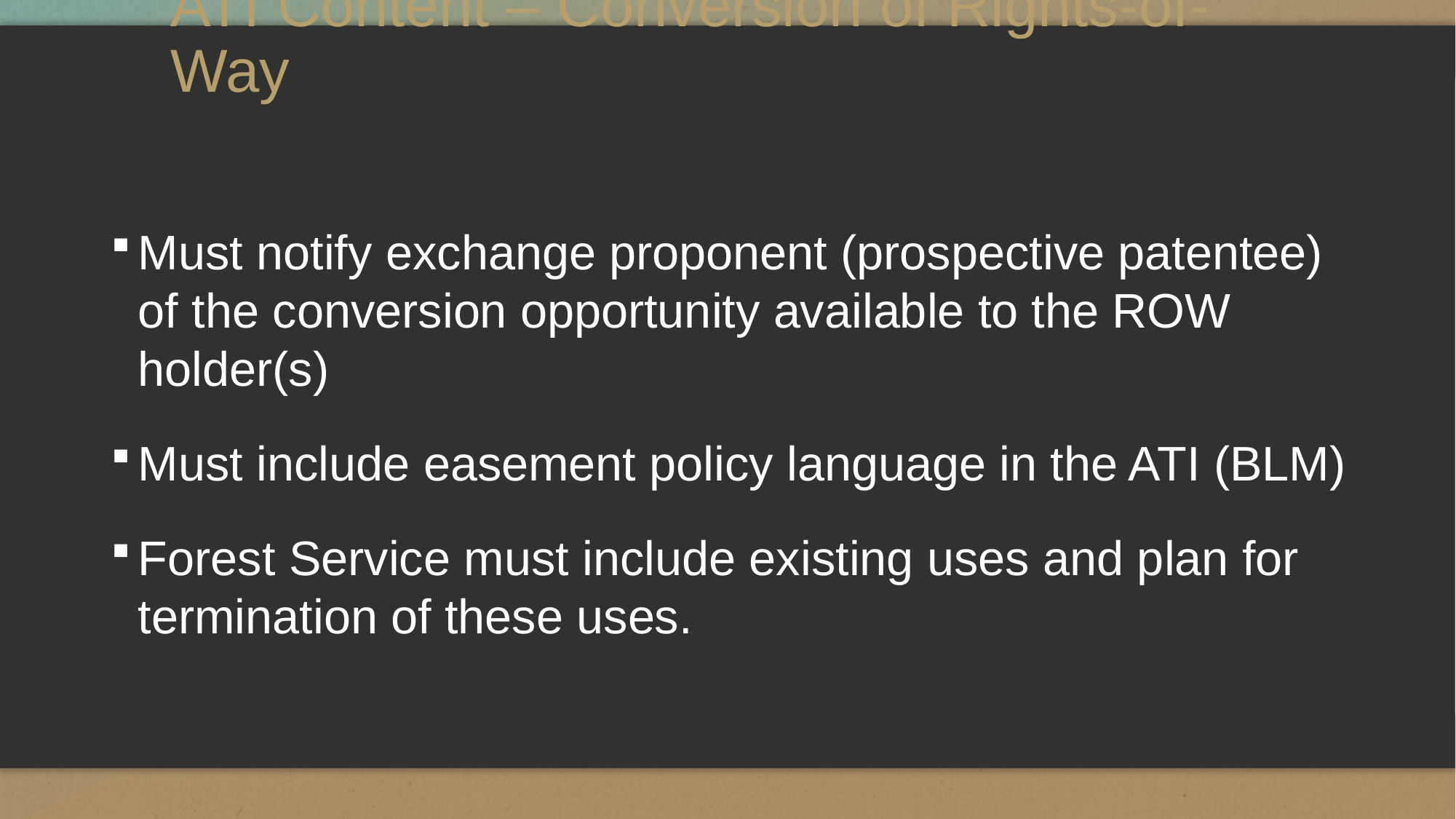

# ATI Content – Conversion of Rights-of-Way
Must notify exchange proponent (prospective patentee) of the conversion opportunity available to the ROW holder(s)
Must include easement policy language in the ATI (BLM)
Forest Service must include existing uses and plan for termination of these uses.